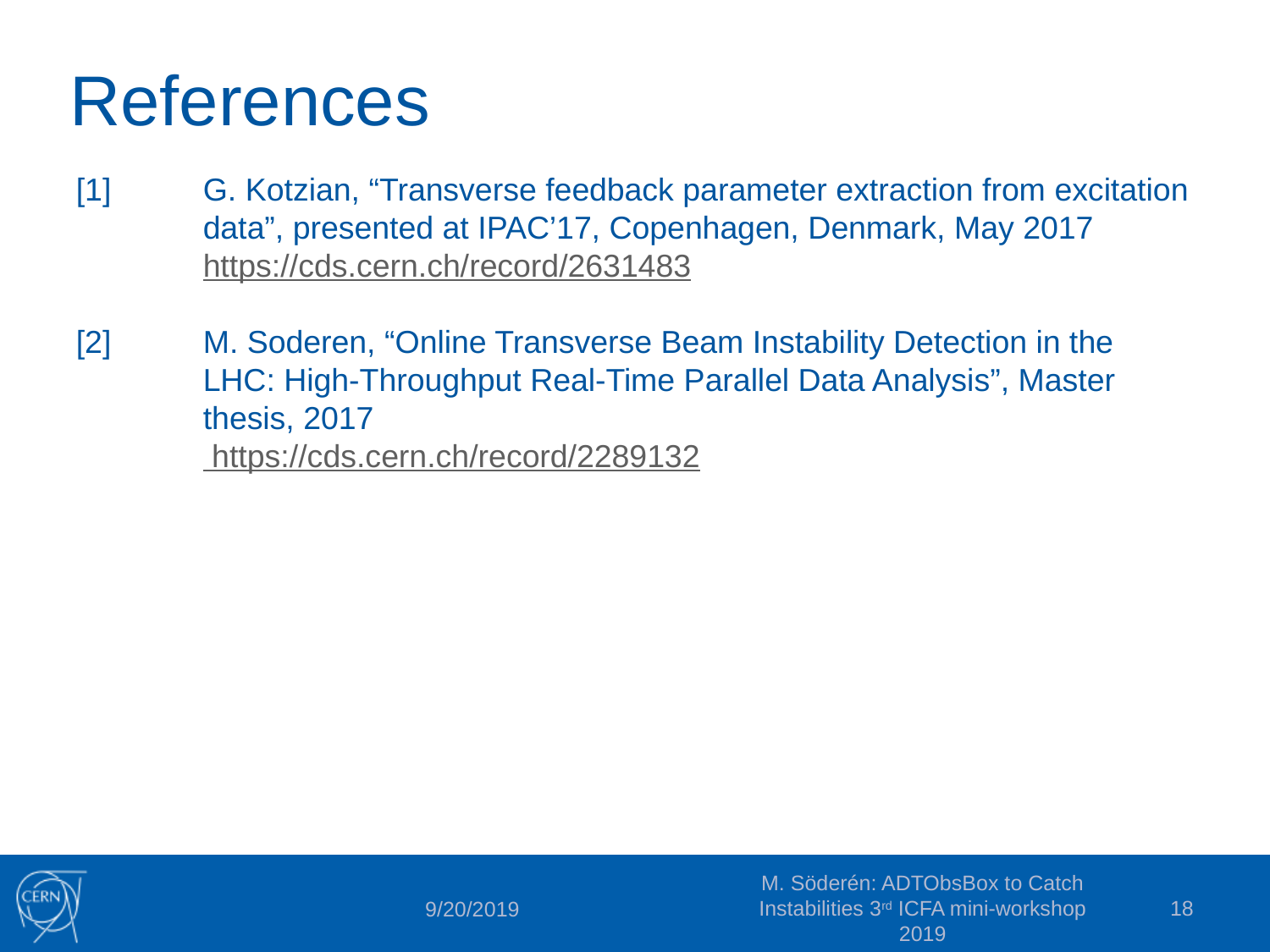

# References
[1]  	G. Kotzian, “Transverse feedback parameter extraction from excitation 	data”, presented at IPAC’17, Copenhagen, Denmark, May 2017
	https://cds.cern.ch/record/2631483

[2]	M. Soderen, “Online Transverse Beam Instability Detection in the 	LHC: High-Throughput Real-Time Parallel Data Analysis”, Master 	thesis, 2017
	 https://cds.cern.ch/record/2289132
M. Söderén: ADTObsBox to Catch Instabilities 3rd ICFA mini-workshop 2019
18
9/20/2019